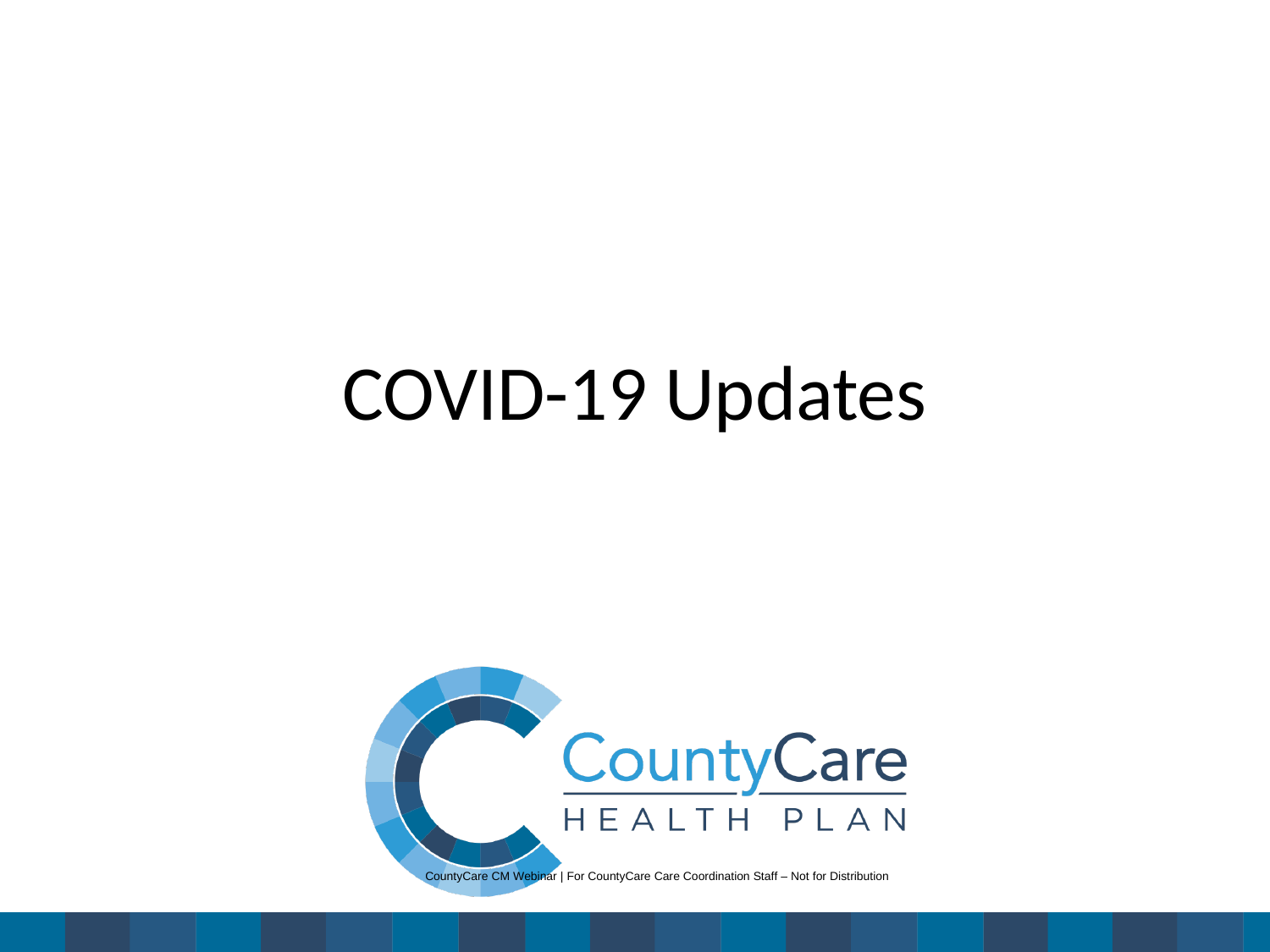

# COVID-19 Updates
CountyCare CM Webinar | For CountyCare Care Coordination Staff – Not for Distribution